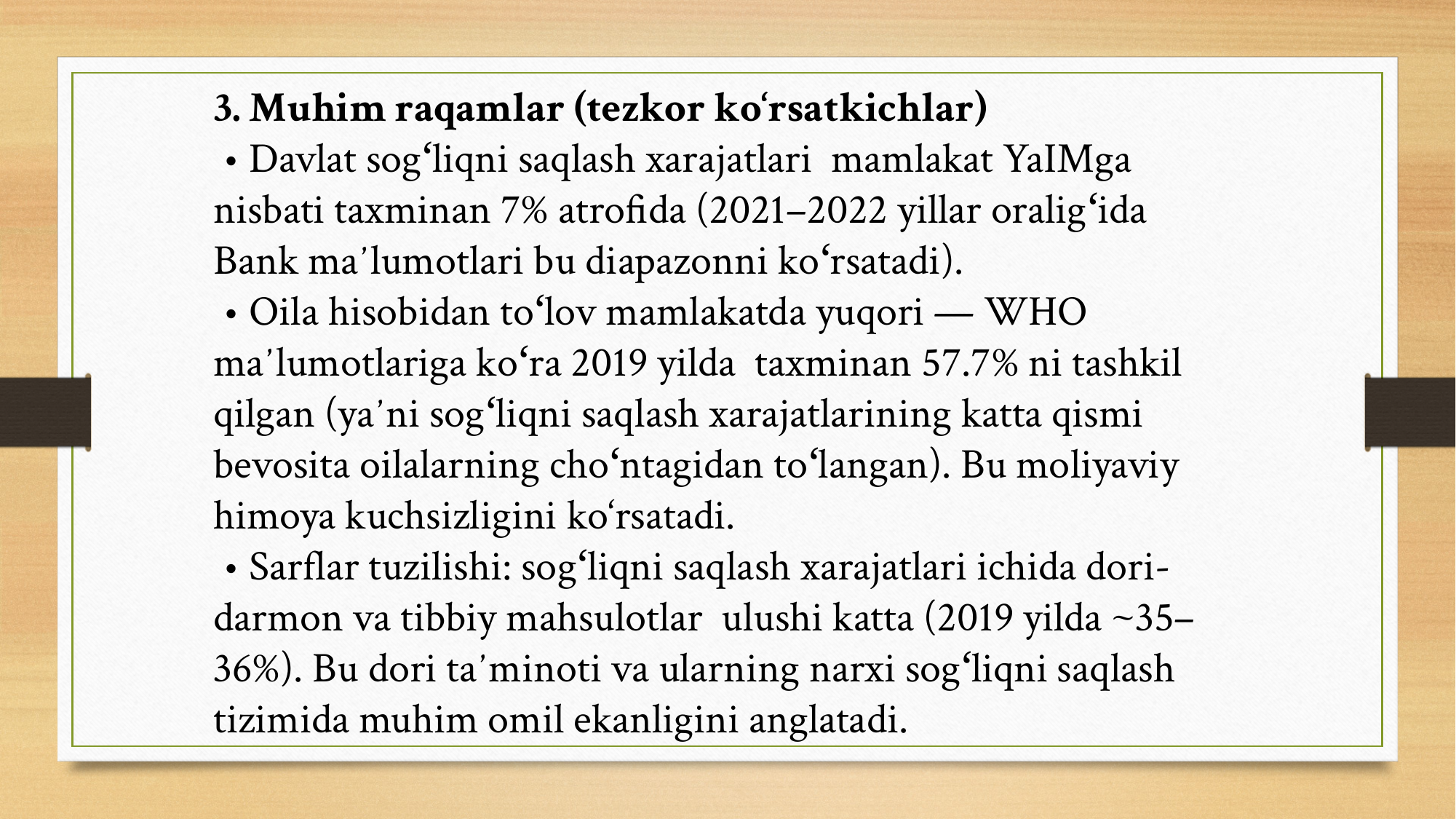

3. Muhim raqamlar (tezkor ko‘rsatkichlar)
 • Davlat sogʻliqni saqlash xarajatlari  mamlakat YaIMga nisbati taxminan 7% atrofida (2021–2022 yillar oraligʻida Bank maʼlumotlari bu diapazonni koʻrsatadi).
 • Oila hisobidan toʻlov mamlakatda yuqori — WHO maʼlumotlariga koʻra 2019 yilda  taxminan 57.7% ni tashkil qilgan (yaʼni sogʻliqni saqlash xarajatlarining katta qismi bevosita oilalarning choʻntagidan toʻlangan). Bu moliyaviy himoya kuchsizligini ko‘rsatadi.
 • Sarflar tuzilishi: sogʻliqni saqlash xarajatlari ichida dori-darmon va tibbiy mahsulotlar  ulushi katta (2019 yilda ~35–36%). Bu dori taʼminoti va ularning narxi sogʻliqni saqlash tizimida muhim omil ekanligini anglatadi.